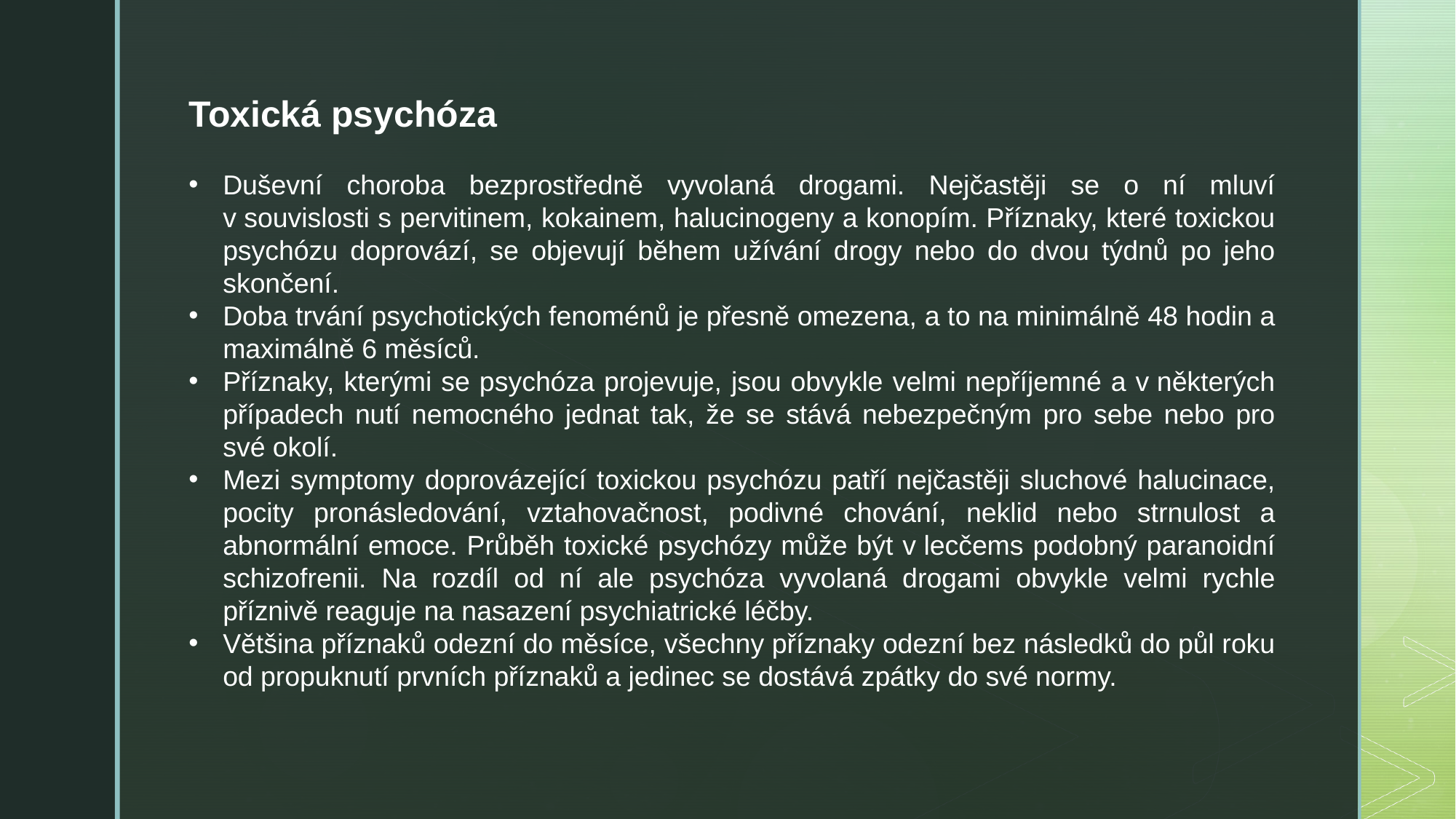

Toxická psychóza

Duševní choroba bezprostředně vyvolaná drogami. Nejčastěji se o ní mluví v souvislosti s pervitinem, kokainem, halucinogeny a konopím. Příznaky, které toxickou psychózu doprovází, se objevují během užívání drogy nebo do dvou týdnů po jeho skončení.
Doba trvání psychotických fenoménů je přesně omezena, a to na minimálně 48 hodin a maximálně 6 měsíců.
Příznaky, kterými se psychóza projevuje, jsou obvykle velmi nepříjemné a v některých případech nutí nemocného jednat tak, že se stává nebezpečným pro sebe nebo pro své okolí.
Mezi symptomy doprovázející toxickou psychózu patří nejčastěji sluchové halucinace, pocity pronásledování, vztahovačnost, podivné chování, neklid nebo strnulost a abnormální emoce. Průběh toxické psychózy může být v lecčems podobný paranoidní schizofrenii. Na rozdíl od ní ale psychóza vyvolaná drogami obvykle velmi rychle příznivě reaguje na nasazení psychiatrické léčby.
Většina příznaků odezní do měsíce, všechny příznaky odezní bez následků do půl roku od propuknutí prvních příznaků a jedinec se dostává zpátky do své normy.